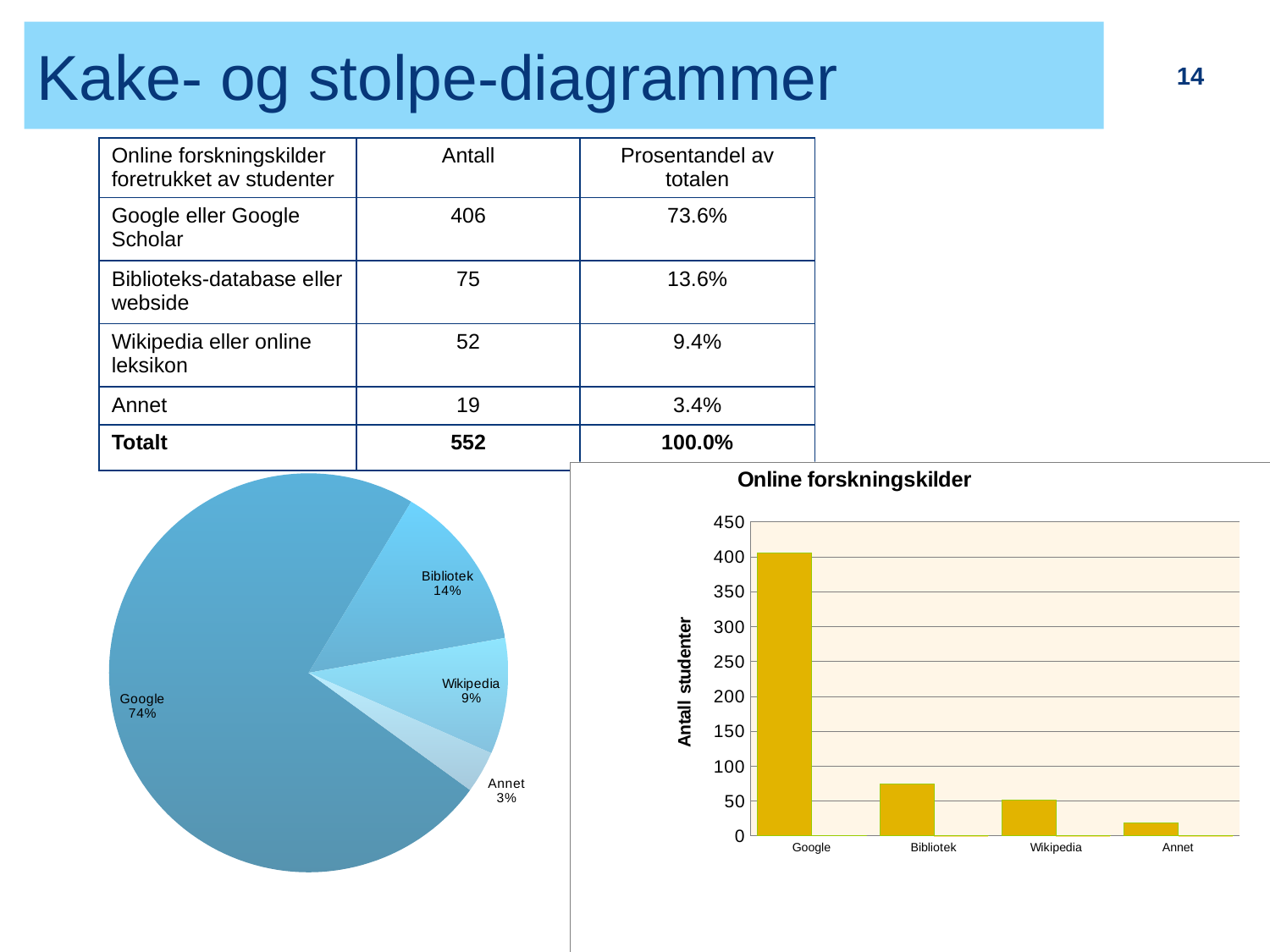

# Kake- og stolpe-diagrammer
14
| Online forskningskilder foretrukket av studenter | Antall | Prosentandel av totalen |
| --- | --- | --- |
| Google eller Google Scholar | 406 | 73.6% |
| Biblioteks-database eller webside | 75 | 13.6% |
| Wikipedia eller online leksikon | 52 | 9.4% |
| Annet | 19 | 3.4% |
| Totalt | 552 | 100.0% |

### Chart

| Category | Column1 |
|---|---|
| Google | 0.736 |
| Library | 0.136 |
| Wikipedia | 0.094 |
| Other | 0.034 |

### Chart: Online forskningskilder

| Category | Totalt | Prosentandel |
|---|---|---|
| Google | 406.0 | 0.736 |
| Bibliotek | 75.0 | 0.136 |
| Wikipedia | 52.0 | 0.094 |
| Annet | 19.0 | 0.034 |